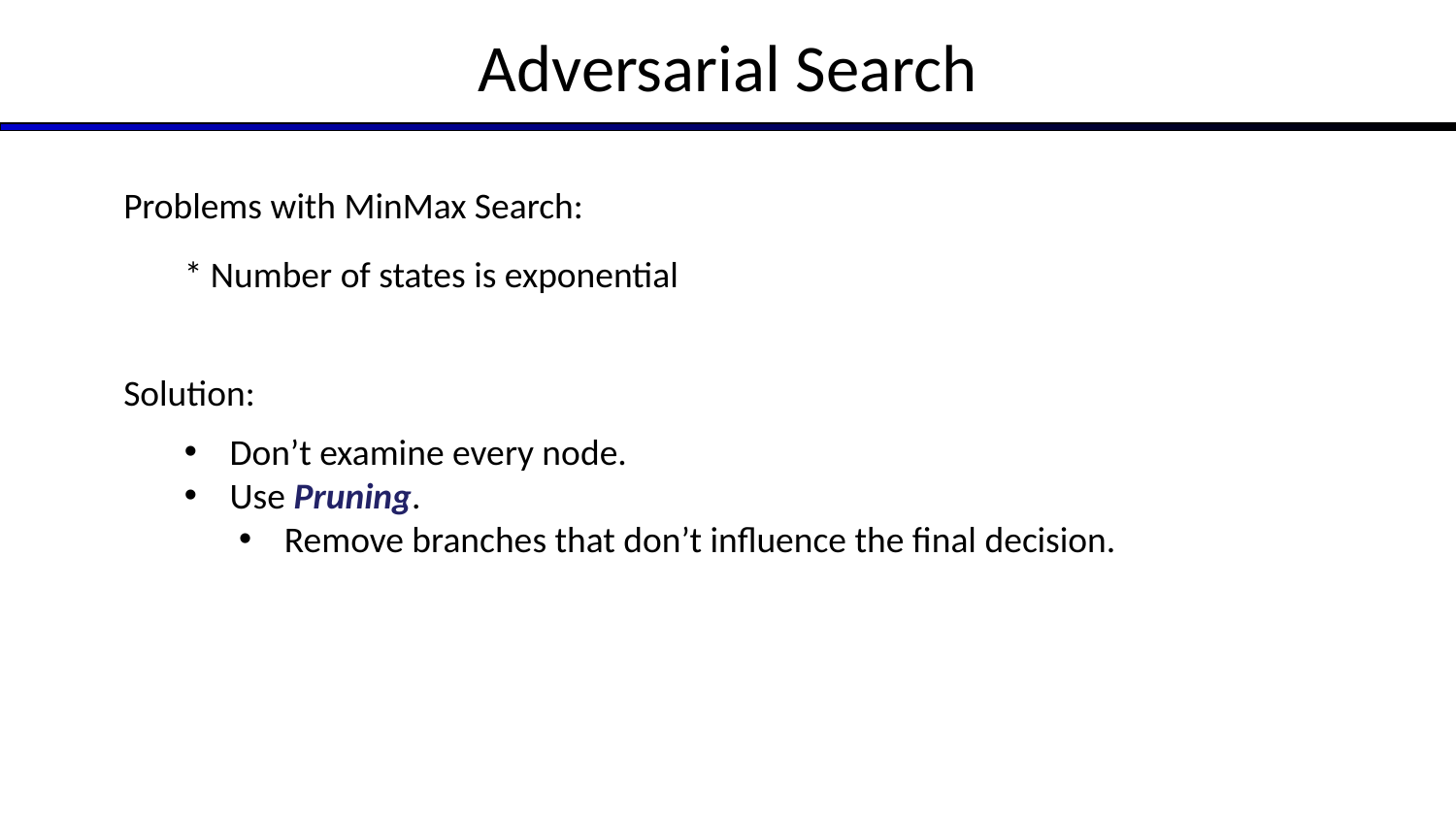

# Adversarial Search
Problems with MinMax Search:
* Number of states is exponential
Solution:
Don’t examine every node.
Use Pruning.
Remove branches that don’t influence the final decision.